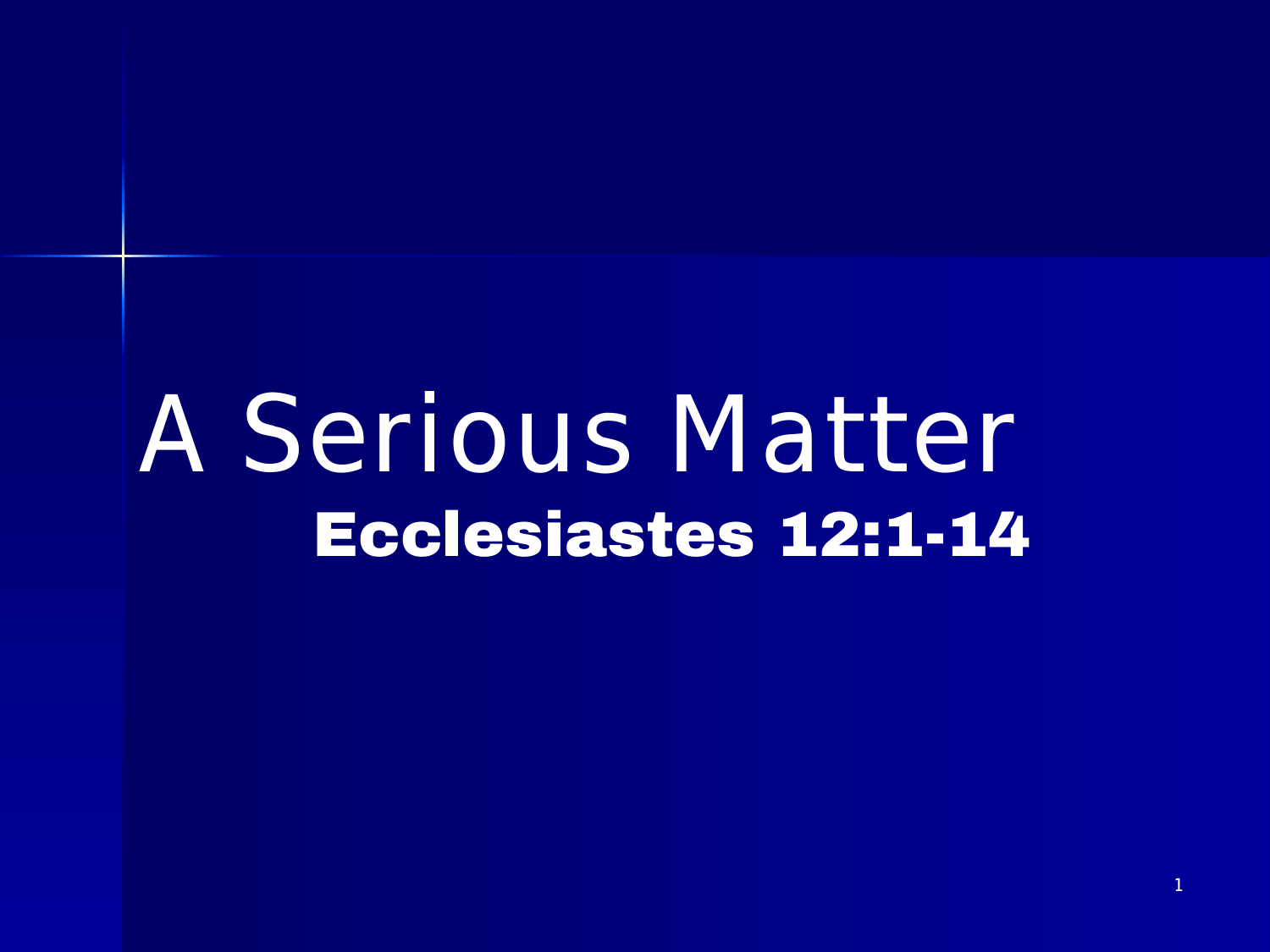

# A Serious Matter
Ecclesiastes 12:1-14
1